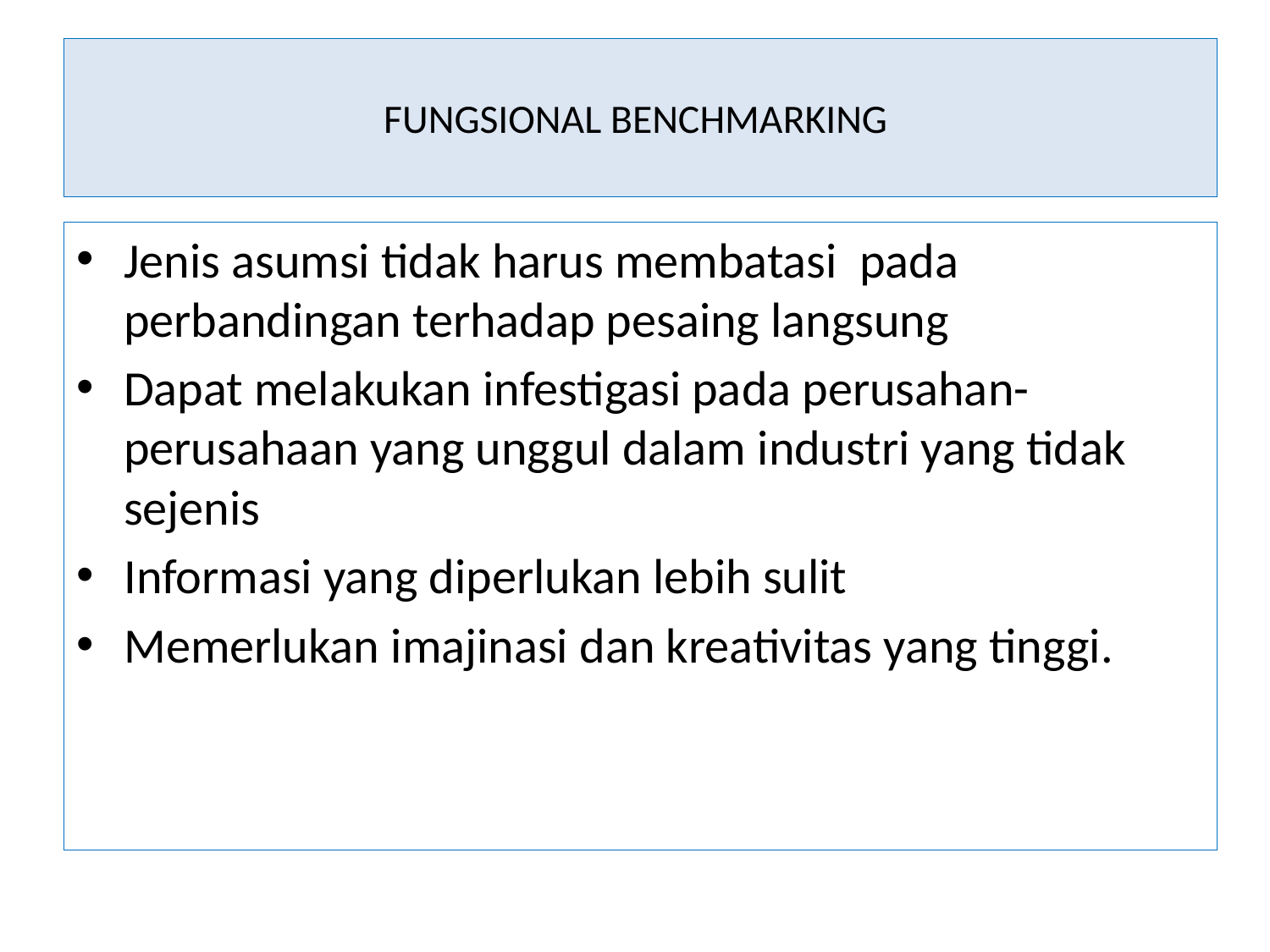

# FUNGSIONAL BENCHMARKING
Jenis asumsi tidak harus membatasi  pada perbandingan terhadap pesaing langsung
Dapat melakukan infestigasi pada perusahan-perusahaan yang unggul dalam industri yang tidak sejenis
Informasi yang diperlukan lebih sulit
Memerlukan imajinasi dan kreativitas yang tinggi.